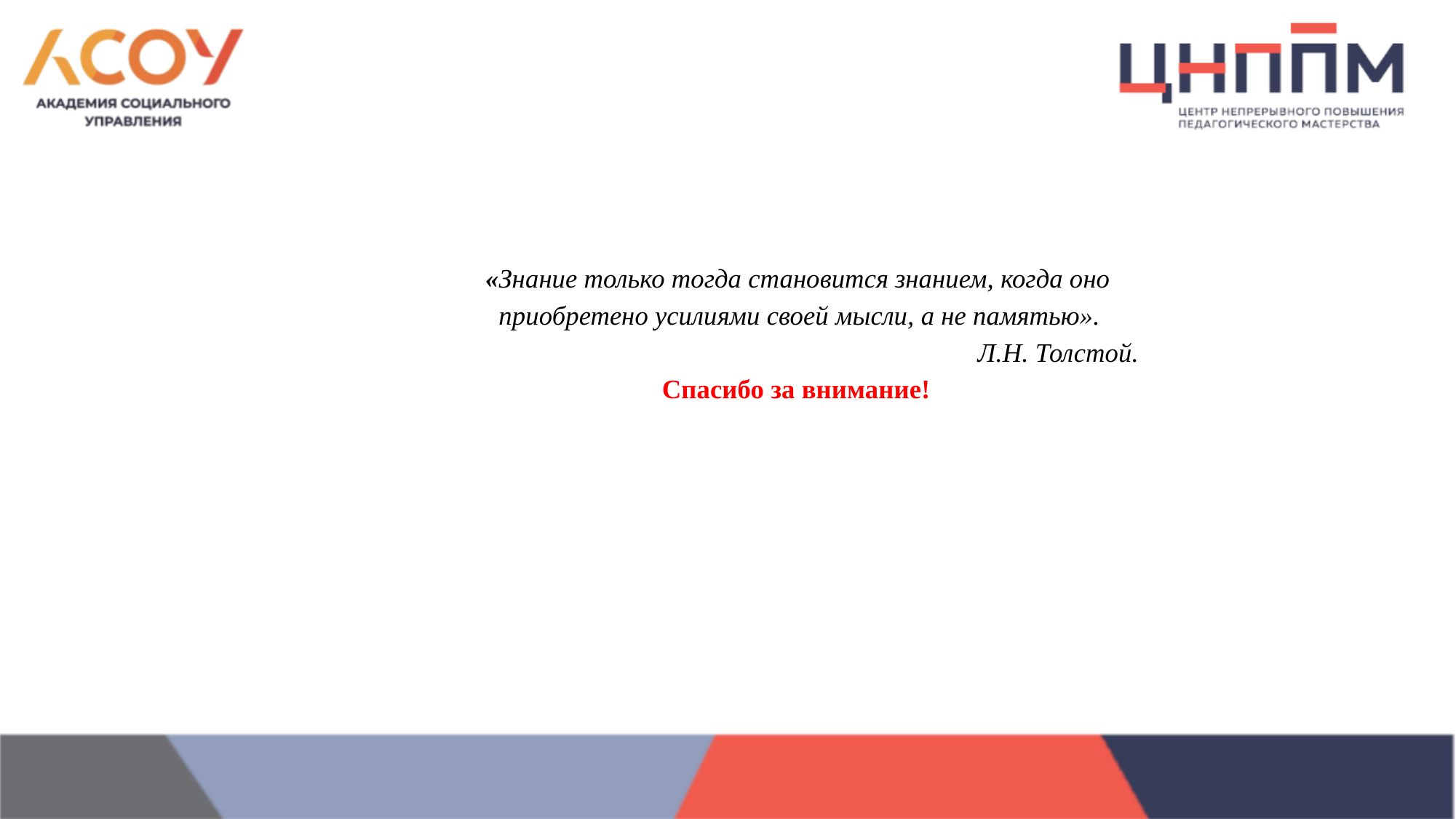

# «Знание только тогда становится знанием, когда оно приобретено усилиями своей мысли, а не памятью». Л.Н. Толстой. Спасибо за внимание!